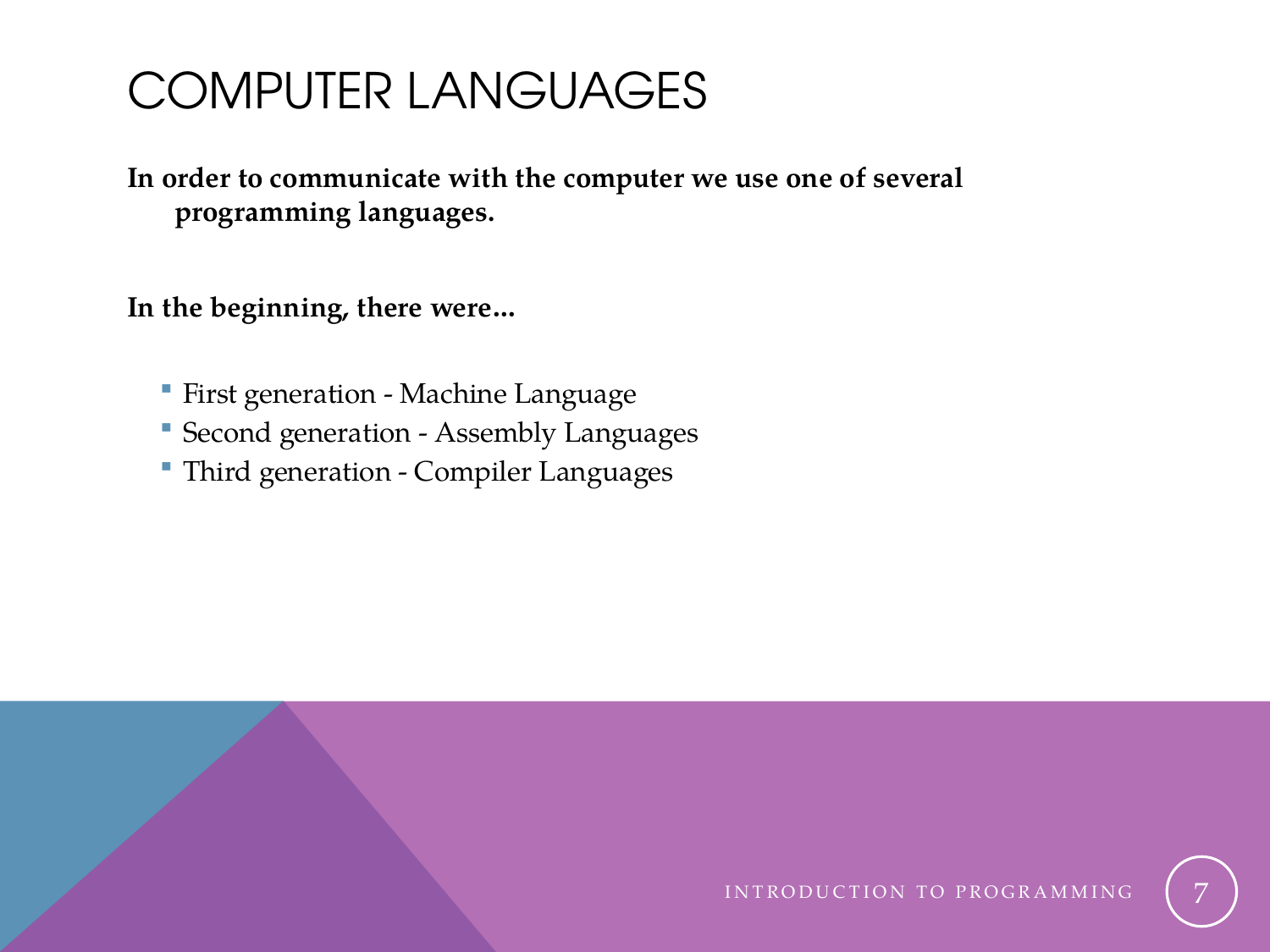

# Computer Languages
In order to communicate with the computer we use one of several programming languages.

In the beginning, there were…

First generation ‑ Machine Language
Second generation ‑ Assembly Languages
Third generation ‑ Compiler Languages

7
Introduction to Programming